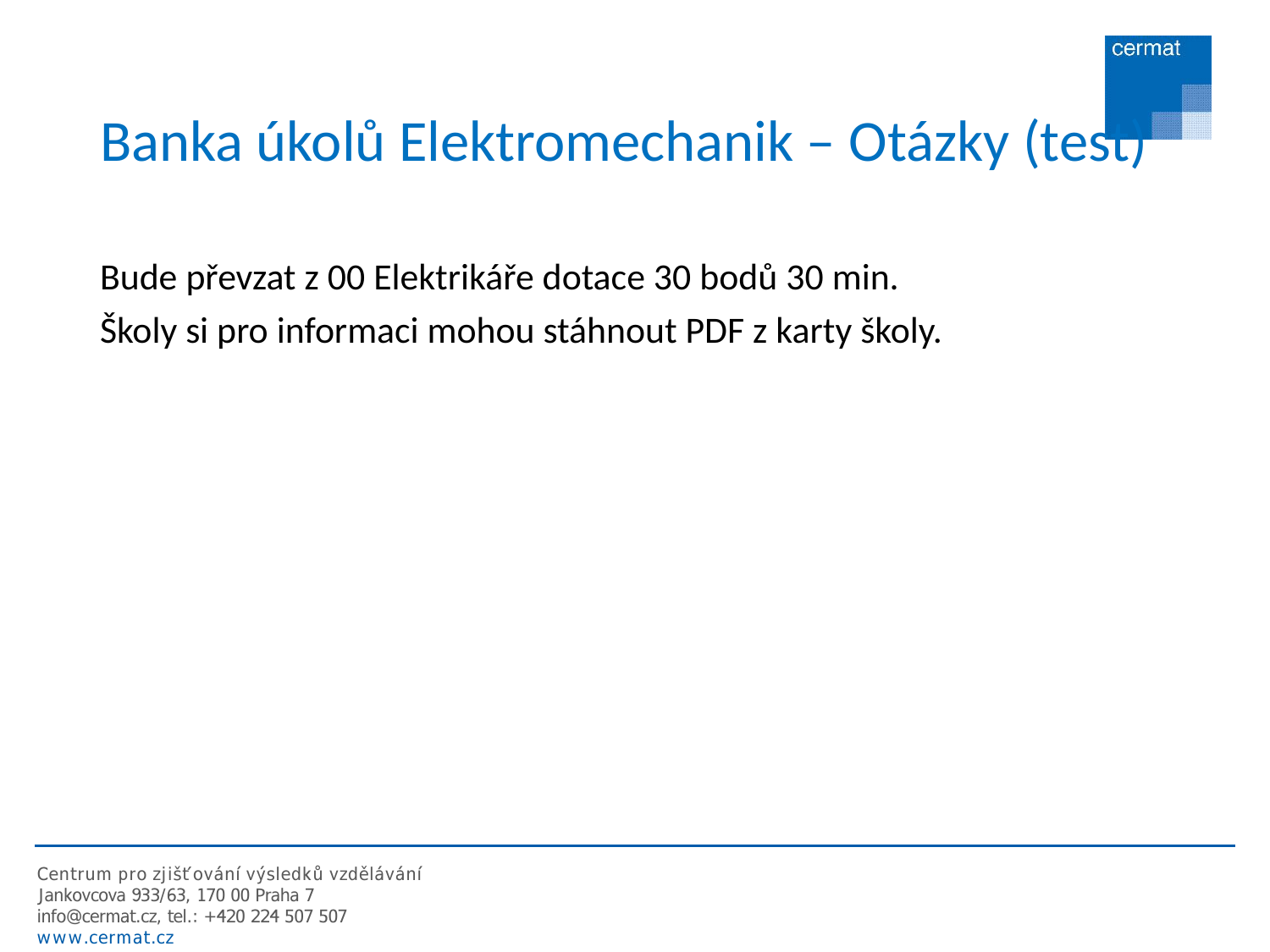

# Banka úkolů Elektromechanik – Otázky (test)

Bude převzat z 00 Elektrikáře dotace 30 bodů 30 min.
Školy si pro informaci mohou stáhnout PDF z karty školy.